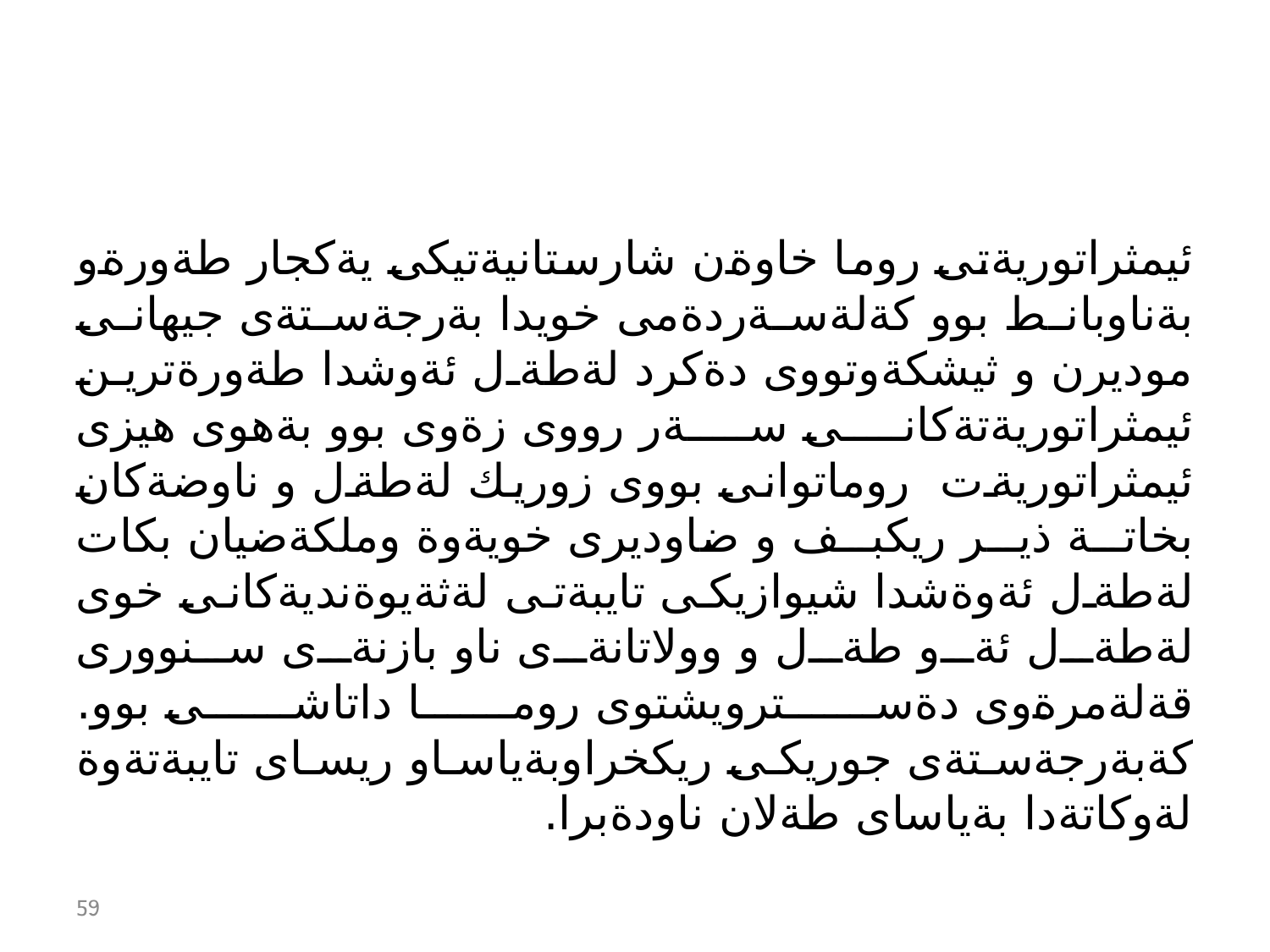

#
ئيمثراتوريةتى روما خاوةن شارستانيةتيكى يةكجار طةورةو بةناوبانط بوو كةلةسةردةمى خويدا بةرجةستةى جيهانى موديرن و ثيشكةوتووى دةكرد لةطةل ئةوشدا طةورةترين ئيمثراتوريةتةكانى سةر رووى زةوى بوو بةهوى هيزى ئيمثراتوريةت  روماتوانى بووى زوريك لةطةل و ناوضةكان بخاتة ذير ريكبف و ضاوديرى خويةوة وملكةضيان بكات لةطةل ئةوةشدا شيوازيكى تايبةتى لةثةيوةنديةكانى خوى لةطةل ئةو طةل و وولاتانةى ناو بازنةى سنوورى قةلةمرةوى دةسترويشتوى روما داتاشى بوو. كةبةرجةستةى جوريكى ريكخراوبةياساو ريساى تايبةتةوة لةوكاتةدا بةياساى طةلان ناودةبرا.

59